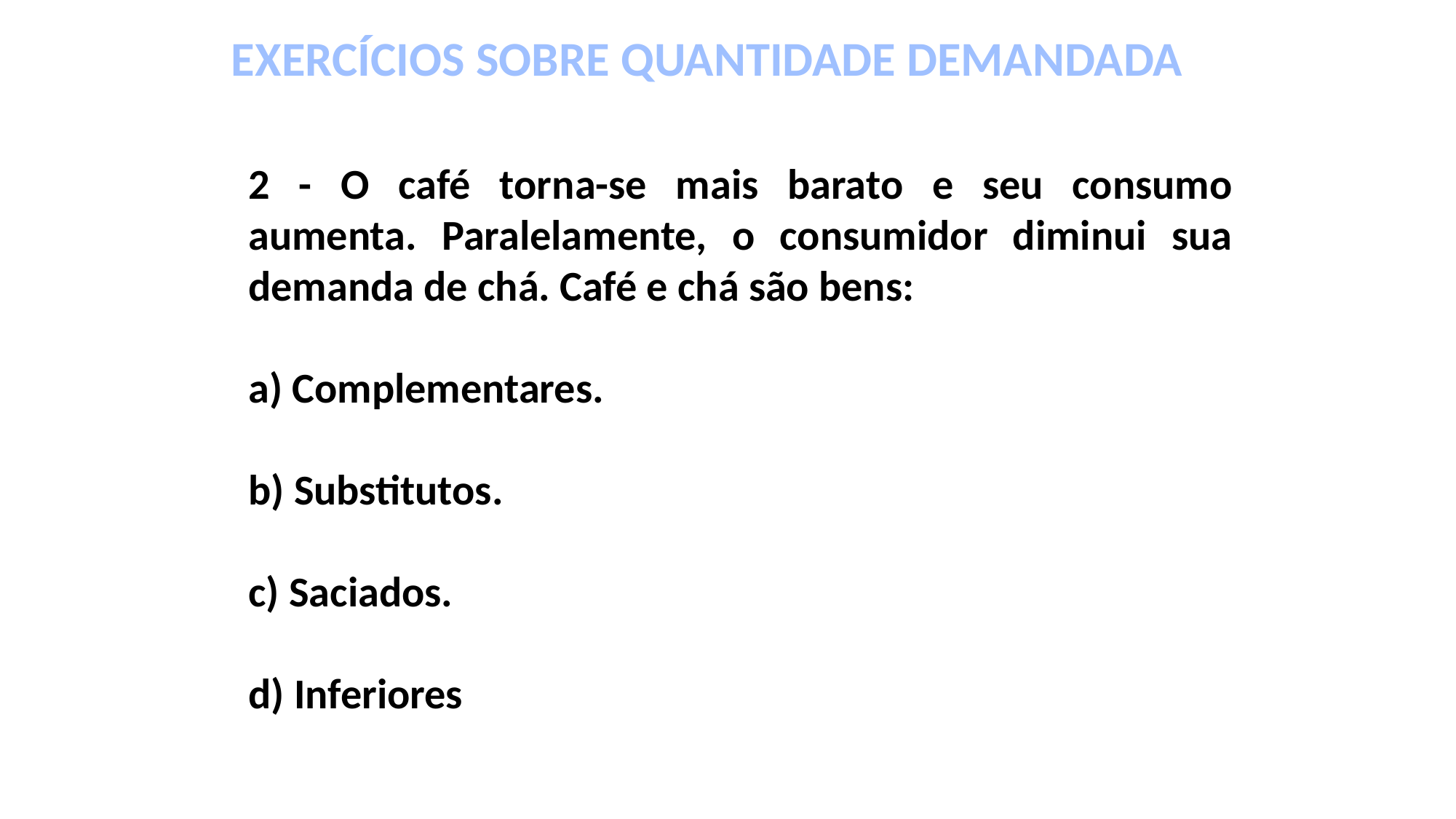

EXERCÍCIOS SOBRE QUANTIDADE DEMANDADA
2 - O café torna-se mais barato e seu consumo aumenta. Paralelamente, o consumidor diminui sua demanda de chá. Café e chá são bens:

a) Complementares.

b) Substitutos.

c) Saciados.

d) Inferiores